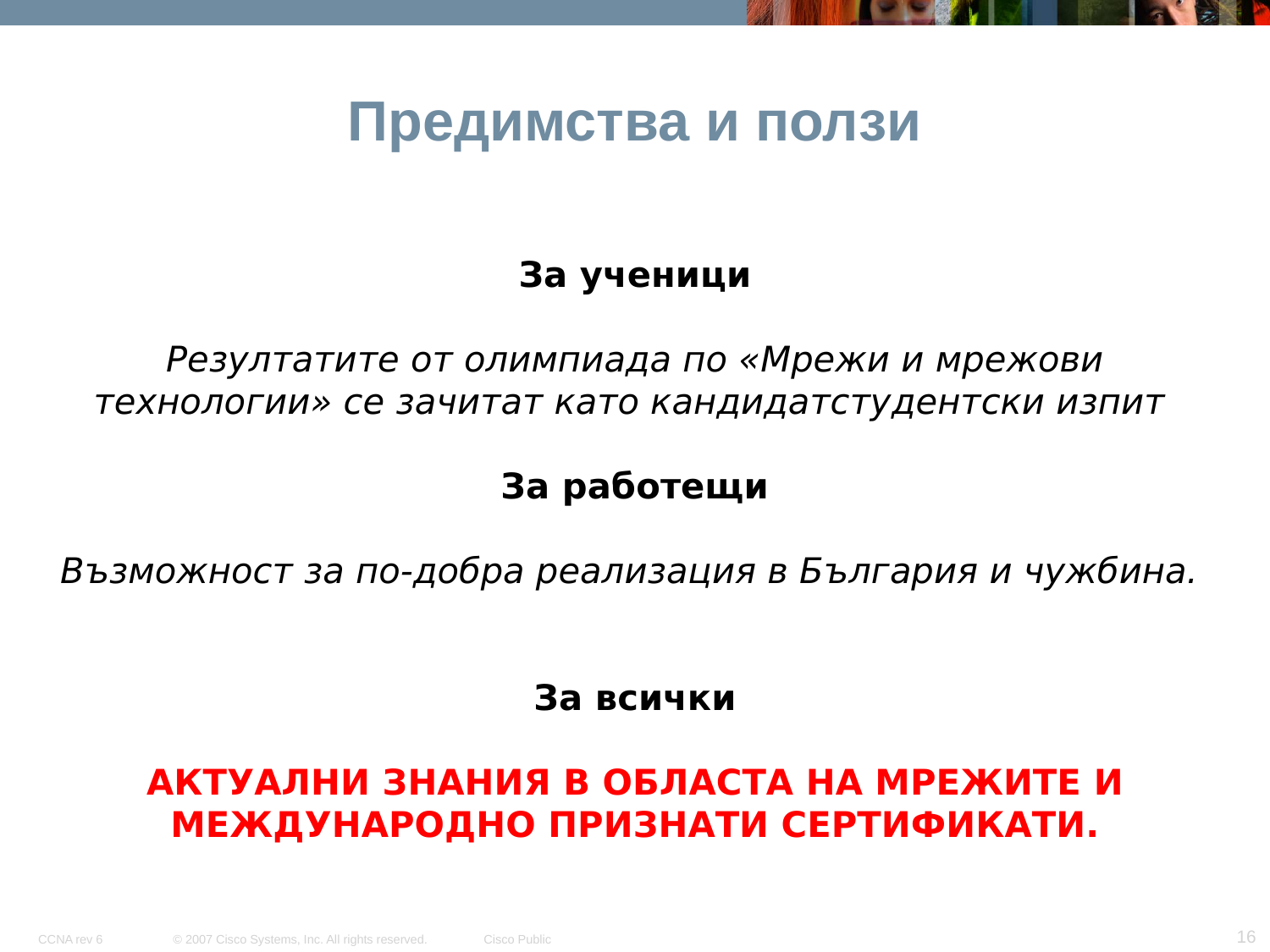

# Предимства и ползи

За ученици

Резултатите от олимпиада по «Мрежи и мрежови технологии» се зачитат като кандидатстудентски изпит

За работещи

Възможност за по-добра реализация в България и чужбина.

За всички

АКТУАЛНИ ЗНАНИЯ В ОБЛАСТА НА МРЕЖИТЕ И
МЕЖДУНАРОДНО ПРИЗНАТИ СЕРТИФИКАТИ.